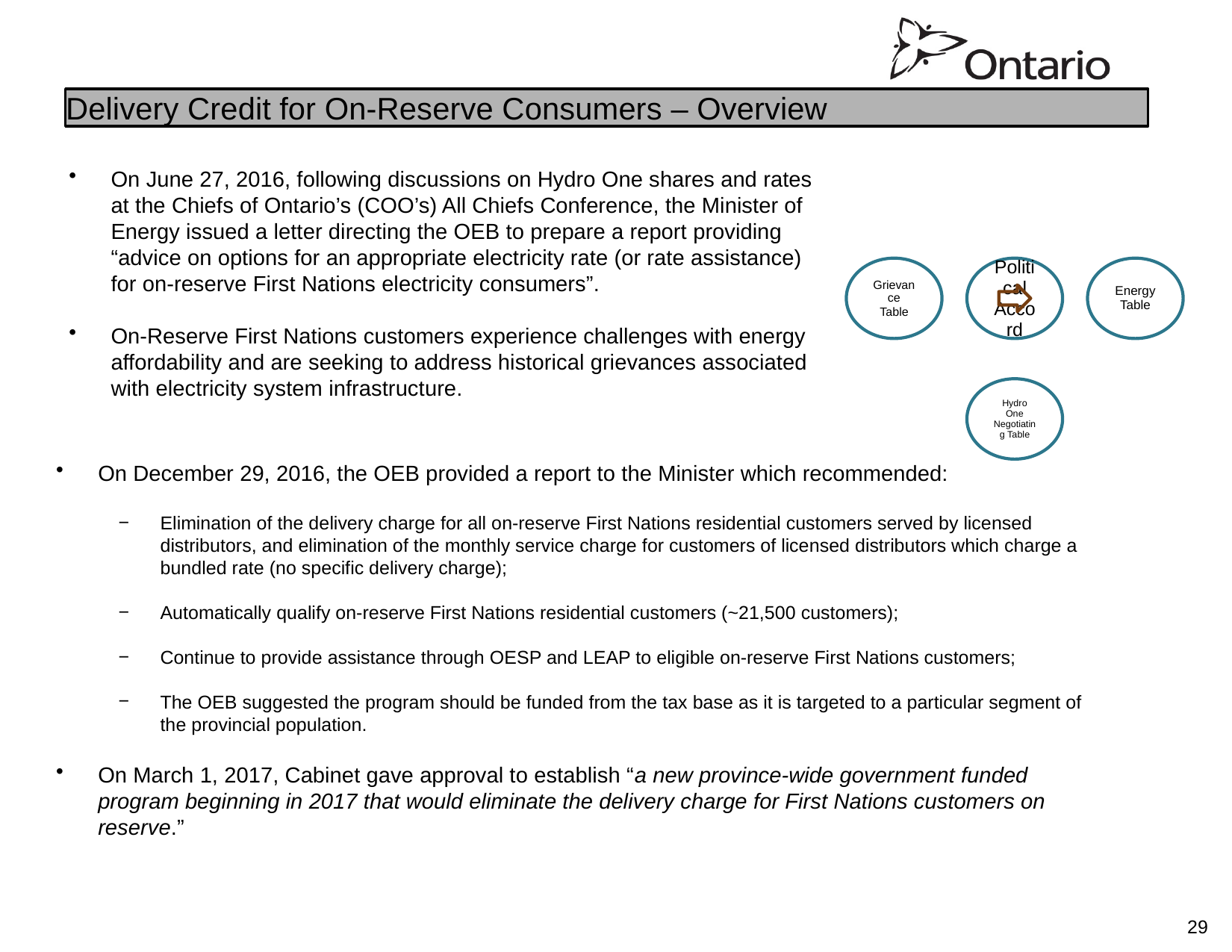

Delivery Credit for On-Reserve Consumers – Overview
Political Accord
Energy Table
Hydro One Negotiating Table
Grievance Table
On June 27, 2016, following discussions on Hydro One shares and rates at the Chiefs of Ontario’s (COO’s) All Chiefs Conference, the Minister of Energy issued a letter directing the OEB to prepare a report providing “advice on options for an appropriate electricity rate (or rate assistance) for on-reserve First Nations electricity consumers”.

On-Reserve First Nations customers experience challenges with energy affordability and are seeking to address historical grievances associated with electricity system infrastructure.

On December 29, 2016, the OEB provided a report to the Minister which recommended:

Elimination of the delivery charge for all on-reserve First Nations residential customers served by licensed distributors, and elimination of the monthly service charge for customers of licensed distributors which charge a bundled rate (no specific delivery charge);

Automatically qualify on-reserve First Nations residential customers (~21,500 customers);

Continue to provide assistance through OESP and LEAP to eligible on-reserve First Nations customers;

The OEB suggested the program should be funded from the tax base as it is targeted to a particular segment of the provincial population.

On March 1, 2017, Cabinet gave approval to establish “a new province-wide government funded program beginning in 2017 that would eliminate the delivery charge for First Nations customers on reserve.”

29